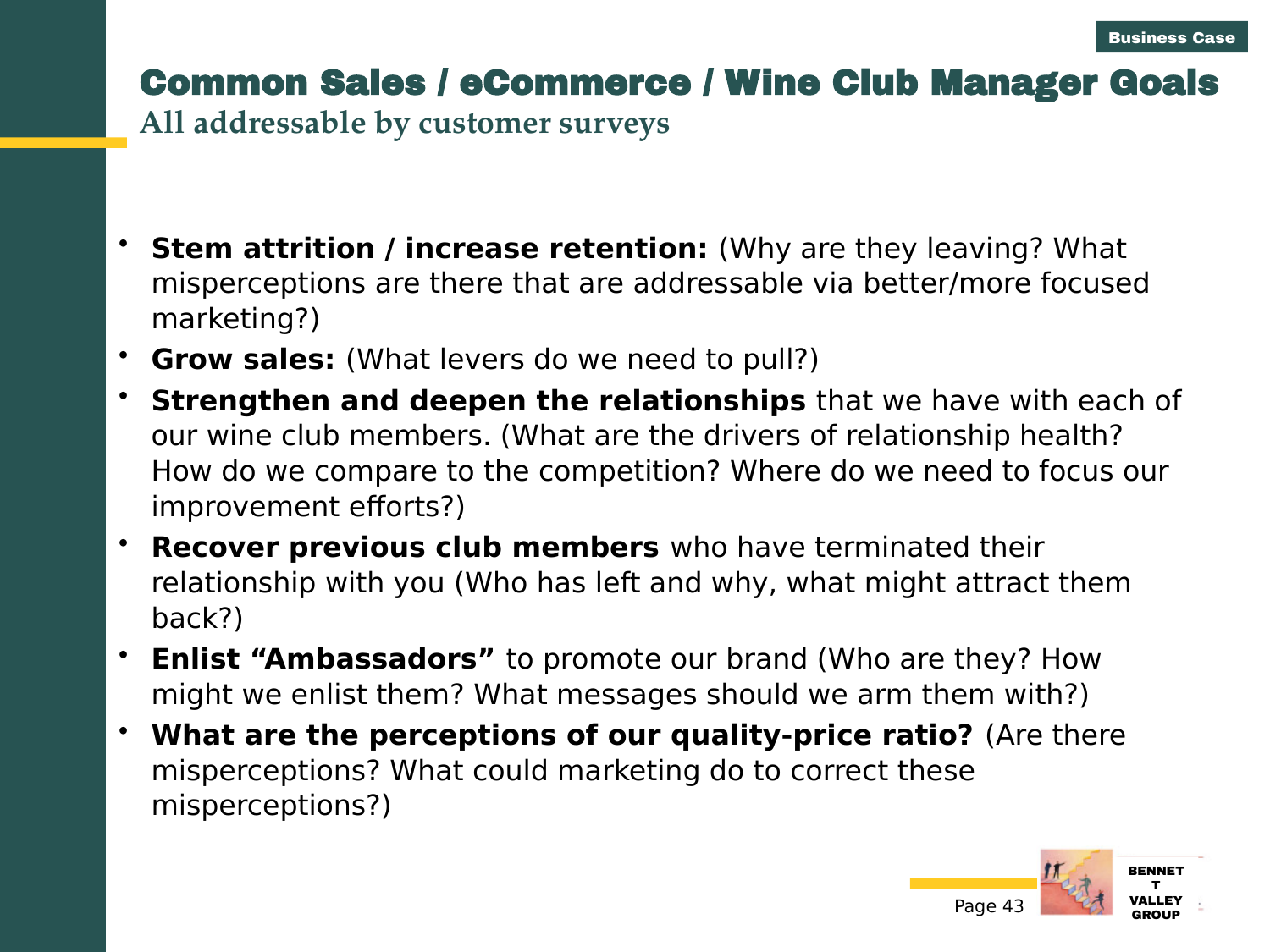

Business Case
# Common Sales / eCommerce / Wine Club Manager Goals All addressable by customer surveys
Stem attrition / increase retention: (Why are they leaving? What misperceptions are there that are addressable via better/more focused marketing?)
Grow sales: (What levers do we need to pull?)
Strengthen and deepen the relationships that we have with each of our wine club members. (What are the drivers of relationship health? How do we compare to the competition? Where do we need to focus our improvement efforts?)
Recover previous club members who have terminated their relationship with you (Who has left and why, what might attract them back?)
Enlist “Ambassadors” to promote our brand (Who are they? How might we enlist them? What messages should we arm them with?)
What are the perceptions of our quality-price ratio? (Are there misperceptions? What could marketing do to correct these misperceptions?)